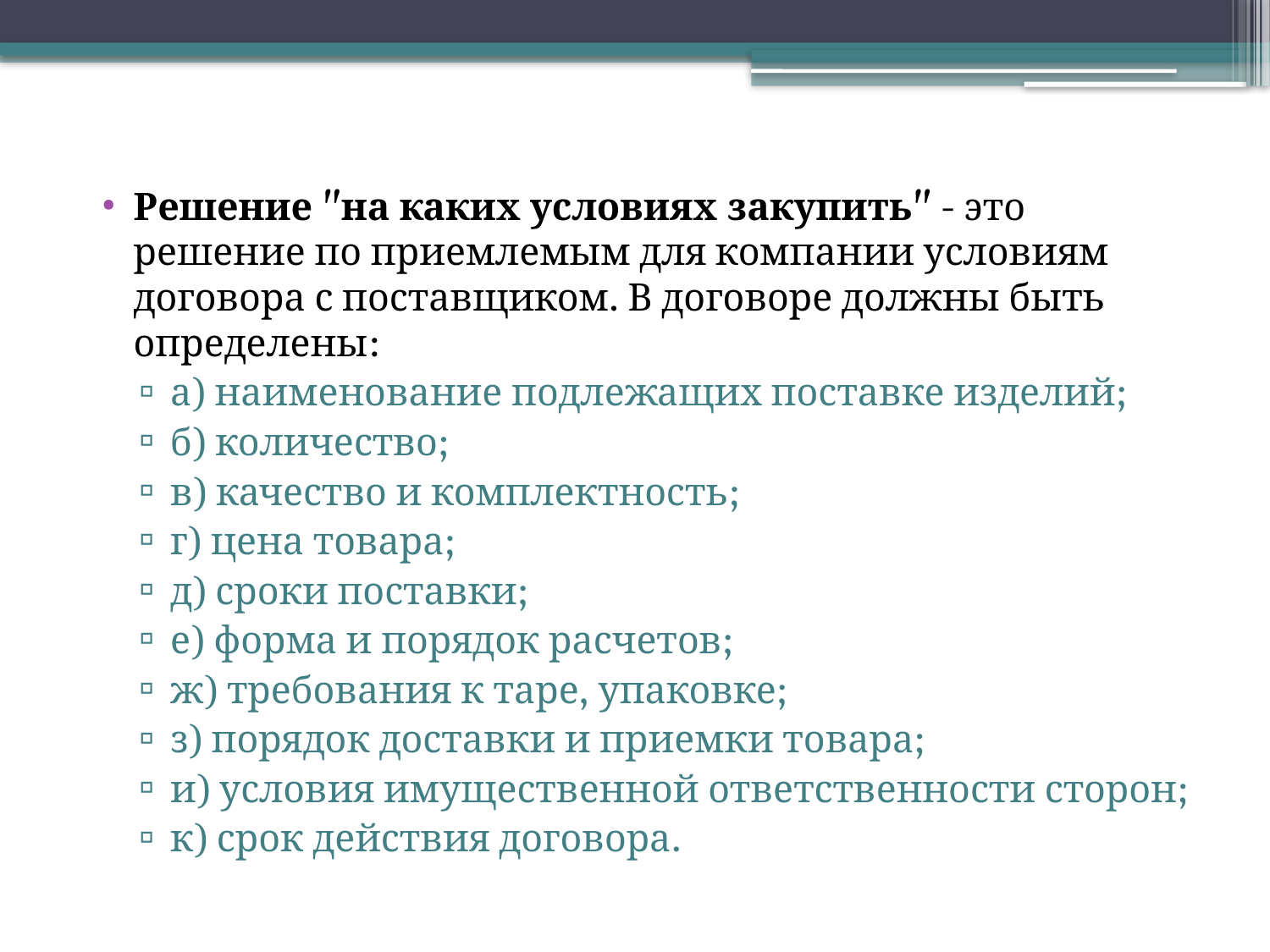

Решение "на каких условиях закупить" - это решение по приемлемым для компании условиям договора с поставщиком. В договоре должны быть определены:
а) наименование подлежащих поставке изделий;
б) количество;
в) качество и комплектность;
г) цена товара;
д) сроки поставки;
е) форма и порядок расчетов;
ж) требования к таре, упаковке;
з) порядок доставки и приемки товара;
и) условия имущественной ответственности сторон;
к) срок действия договора.